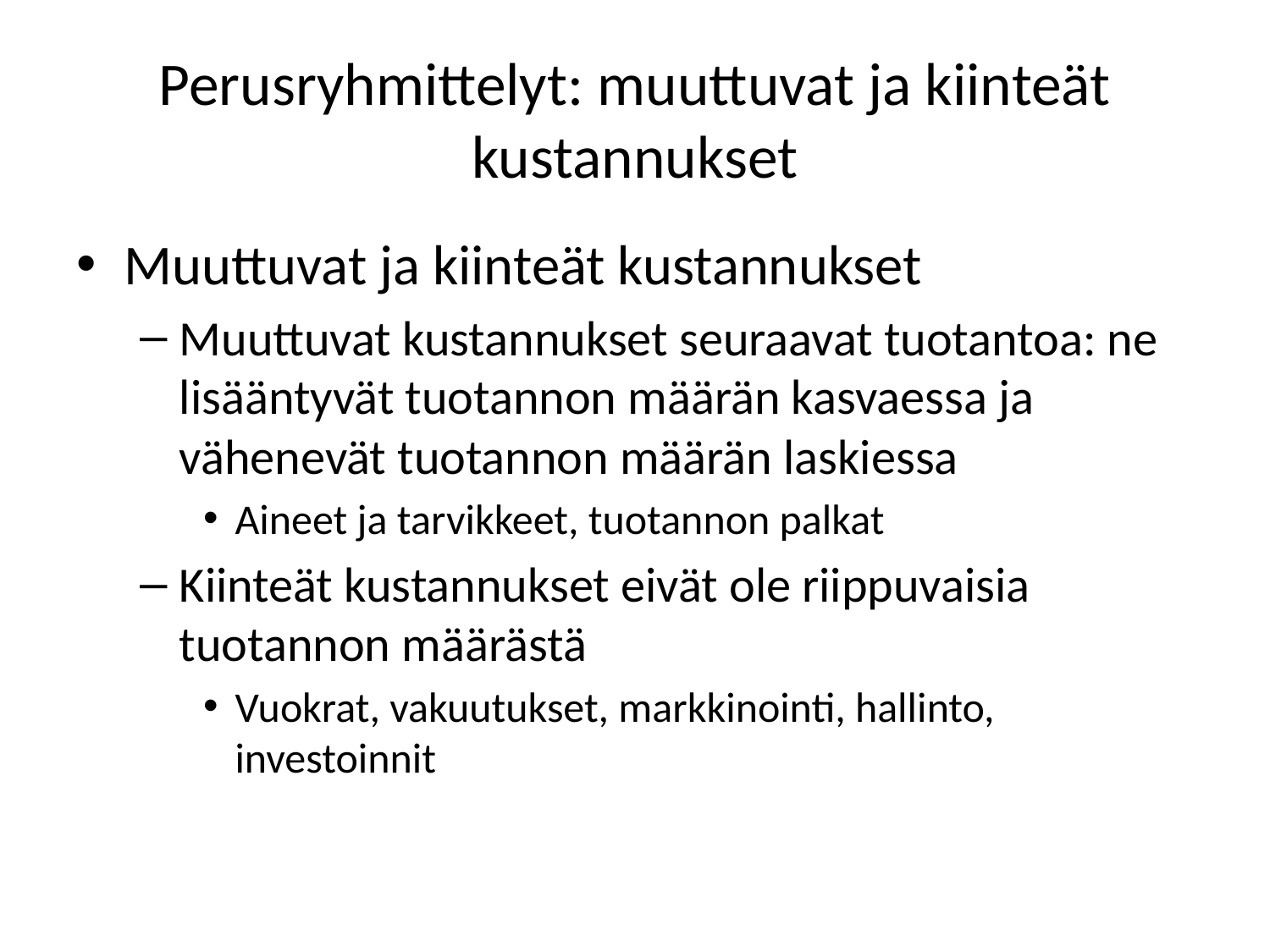

# Perusryhmittelyt: muuttuvat ja kiinteät kustannukset
Muuttuvat ja kiinteät kustannukset
Muuttuvat kustannukset seuraavat tuotantoa: ne lisääntyvät tuotannon määrän kasvaessa ja vähenevät tuotannon määrän laskiessa
Aineet ja tarvikkeet, tuotannon palkat
Kiinteät kustannukset eivät ole riippuvaisia tuotannon määrästä
Vuokrat, vakuutukset, markkinointi, hallinto, investoinnit